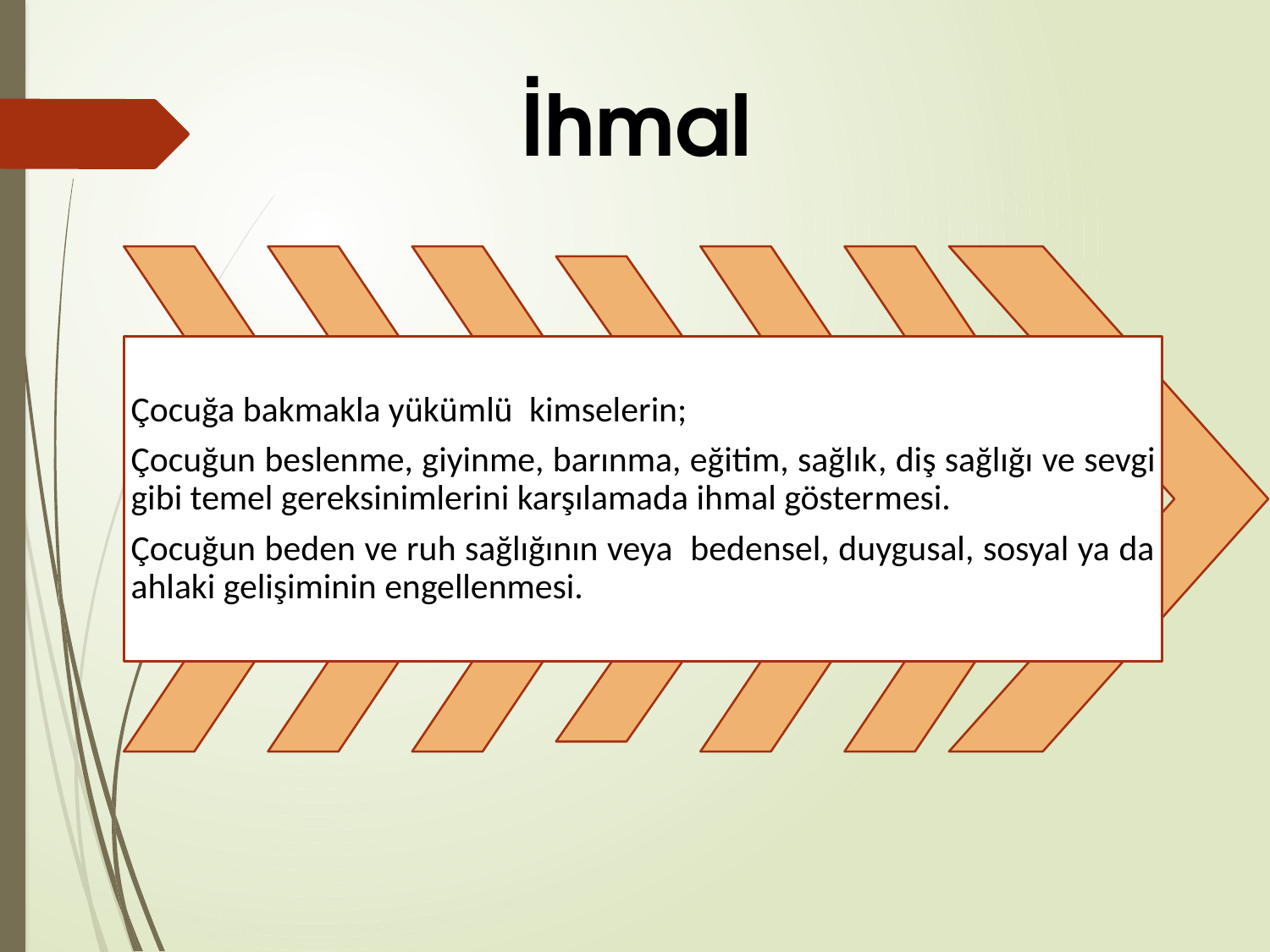

İhmal
Çocuğa bakmakla yükümlü  kimselerin;
Çocuğun beslenme, giyinme, barınma, eğitim, sağlık, diş sağlığı ve sevgi gibi temel gereksinimlerini karşılamada ihmal göstermesi.
Çocuğun beden ve ruh sağlığının veya  bedensel, duygusal, sosyal ya da ahlaki gelişiminin engellenmesi.